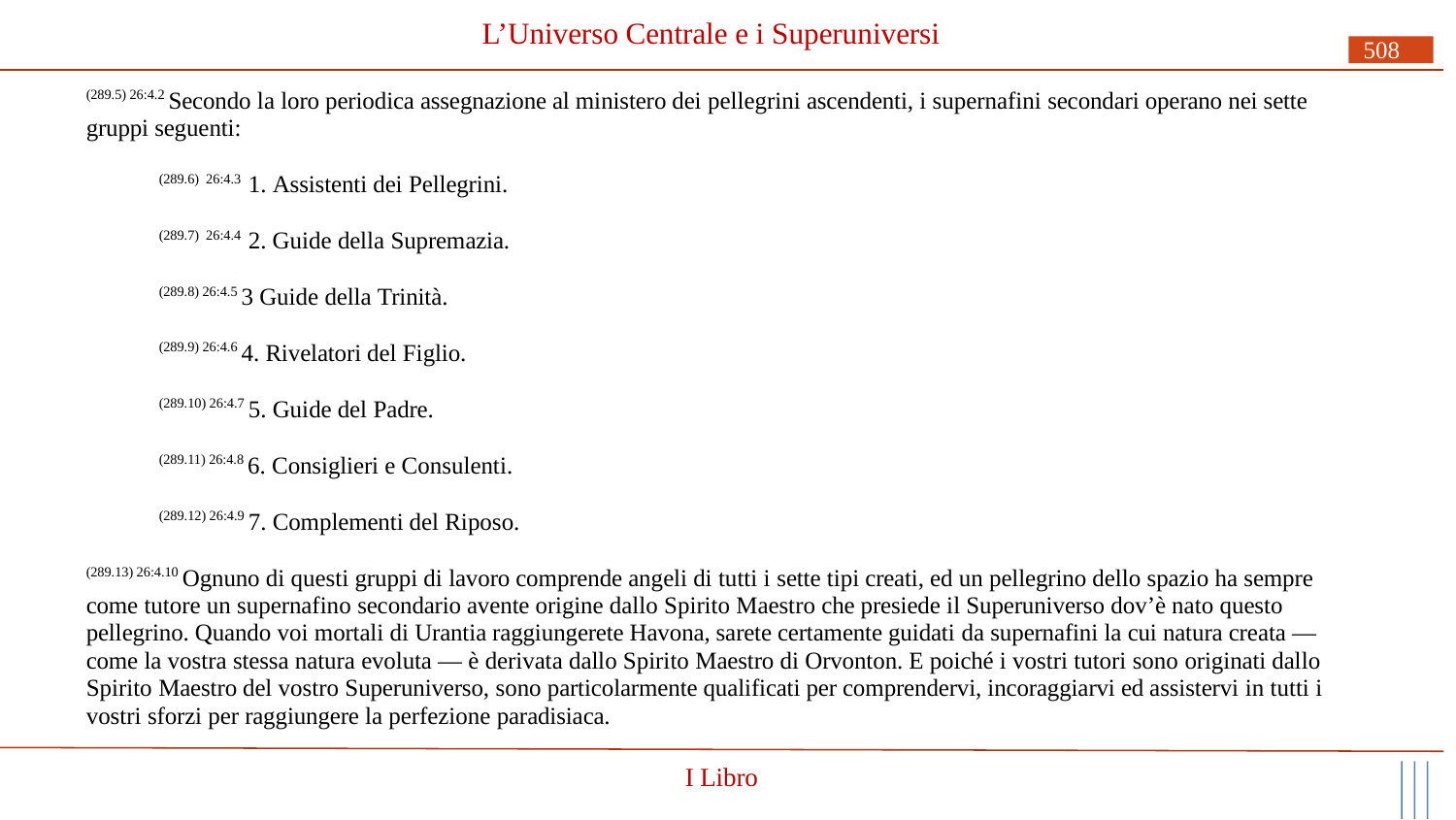

# L’Universo Centrale e i Superuniversi
508

(289.5) 26:4.2 Secondo la loro periodica assegnazione al ministero dei pellegrini ascendenti, i supernafini secondari operano nei sette  gruppi seguenti:

(289.6)  26:4.3  1. Assistenti dei Pellegrini.
(289.7)  26:4.4  2. Guide della Supremazia.
(289.8) 26:4.5 3 Guide della Trinità.
(289.9) 26:4.6 4. Rivelatori del Figlio.
(289.10) 26:4.7 5. Guide del Padre.
(289.11) 26:4.8 6. Consiglieri e Consulenti.
(289.12) 26:4.9 7. Complementi del Riposo.

(289.13) 26:4.10 Ognuno di questi gruppi di lavoro comprende angeli di tutti i sette tipi creati, ed un pellegrino dello spazio ha sempre  come tutore un supernafino secondario avente origine dallo Spirito Maestro che presiede il Superuniverso dov’è nato questo  pellegrino. Quando voi mortali di Urantia raggiungerete Havona, sarete certamente guidati da supernafini la cui natura creata —  come la vostra stessa natura evoluta — è derivata dallo Spirito Maestro di Orvonton. E poiché i vostri tutori sono originati dallo  Spirito Maestro del vostro Superuniverso, sono particolarmente qualificati per comprendervi, incoraggiarvi ed assistervi in tutti i  vostri sforzi per raggiungere la perfezione paradisiaca.

I Libro